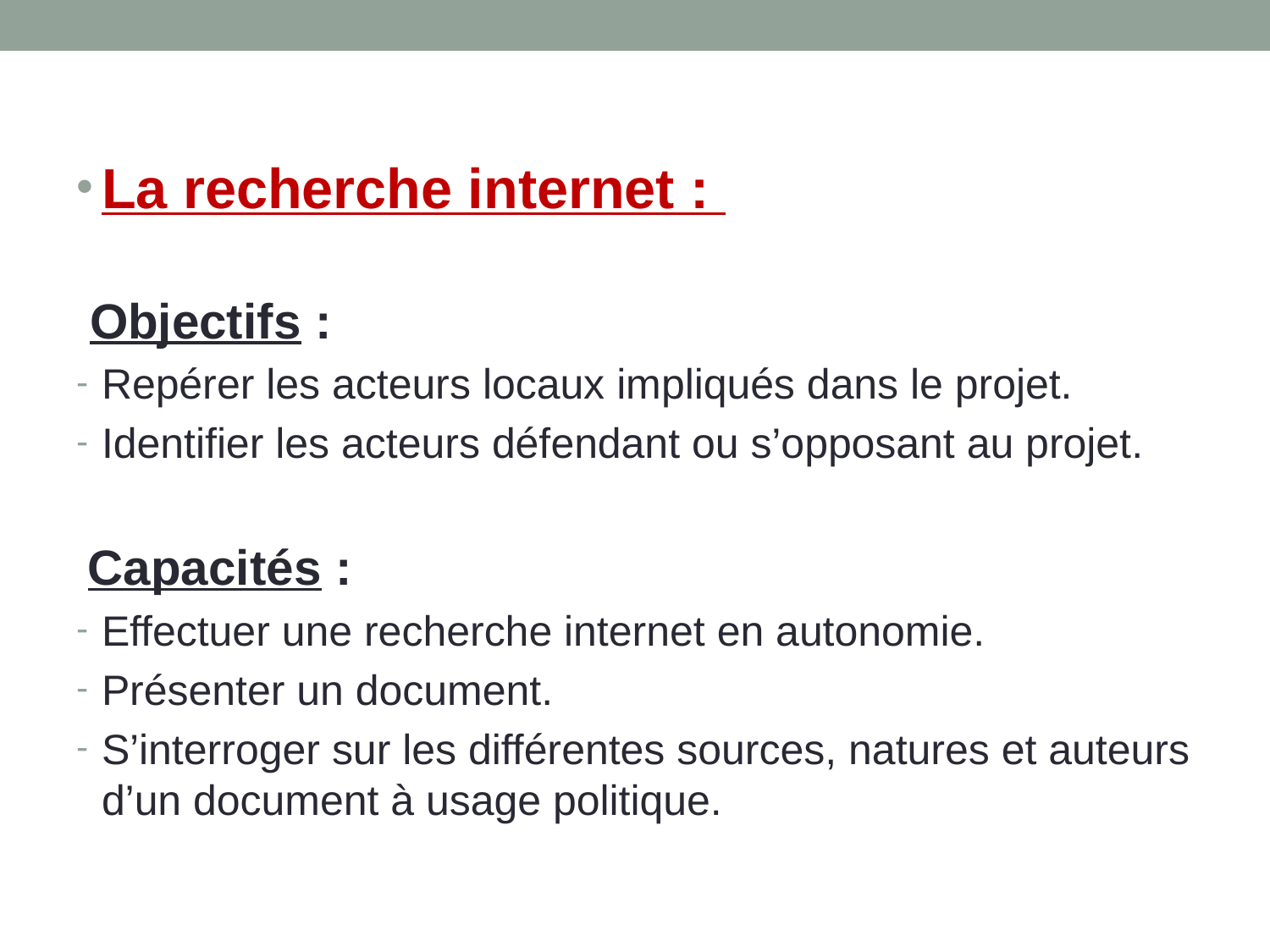

La recherche internet :

 Objectifs :
Repérer les acteurs locaux impliqués dans le projet.
Identifier les acteurs défendant ou s’opposant au projet.

 Capacités :
Effectuer une recherche internet en autonomie.
Présenter un document.
S’interroger sur les différentes sources, natures et auteurs d’un document à usage politique.